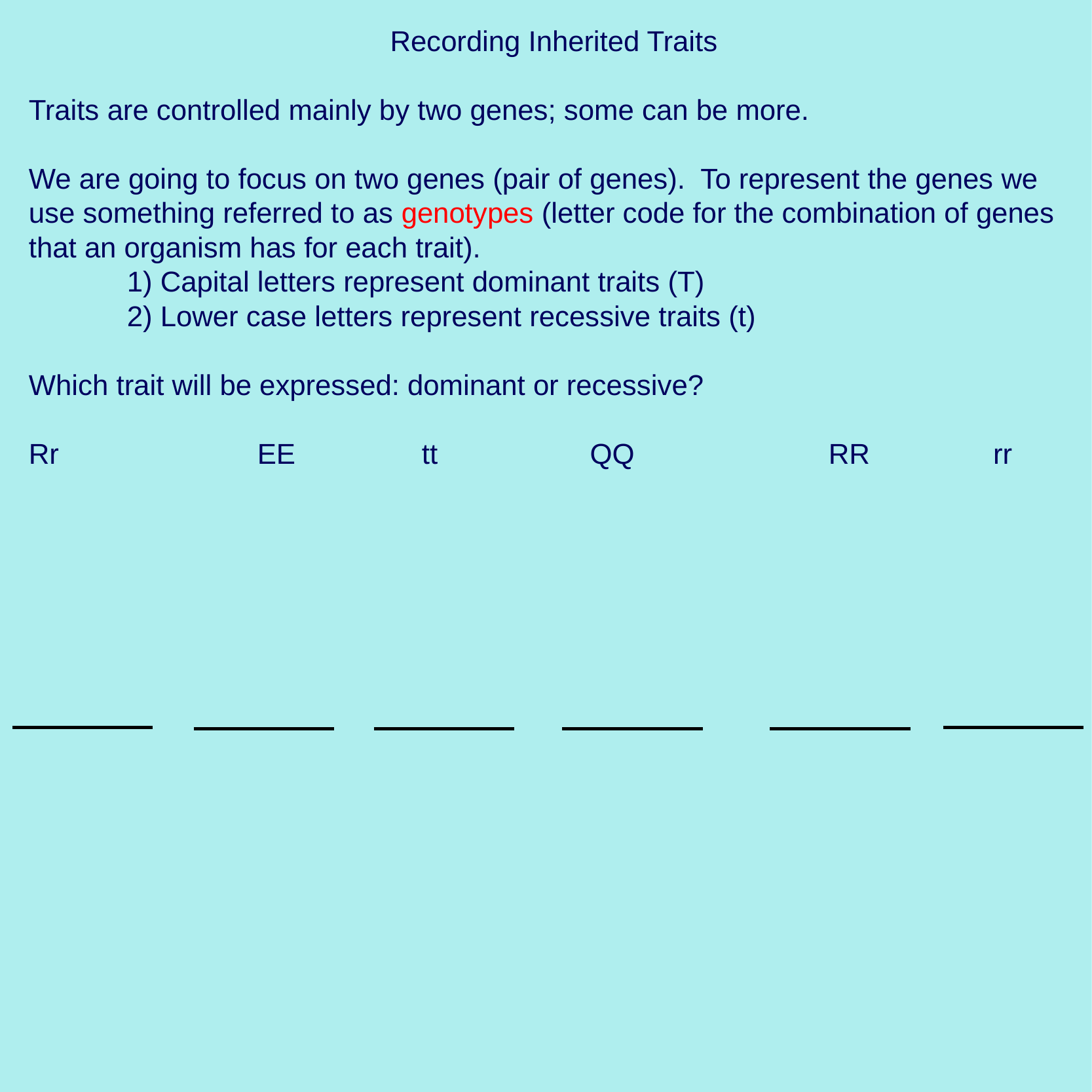

Recording Inherited Traits

Traits are controlled mainly by two genes; some can be more.

We are going to focus on two genes (pair of genes).  To represent the genes we use something referred to as genotypes (letter code for the combination of genes that an organism has for each trait).
	1) Capital letters represent dominant traits (T)
	2) Lower case letters represent recessive traits (t)

Which trait will be expressed: dominant or recessive?

Rr		    EE		tt                   QQ	              RR	          rr